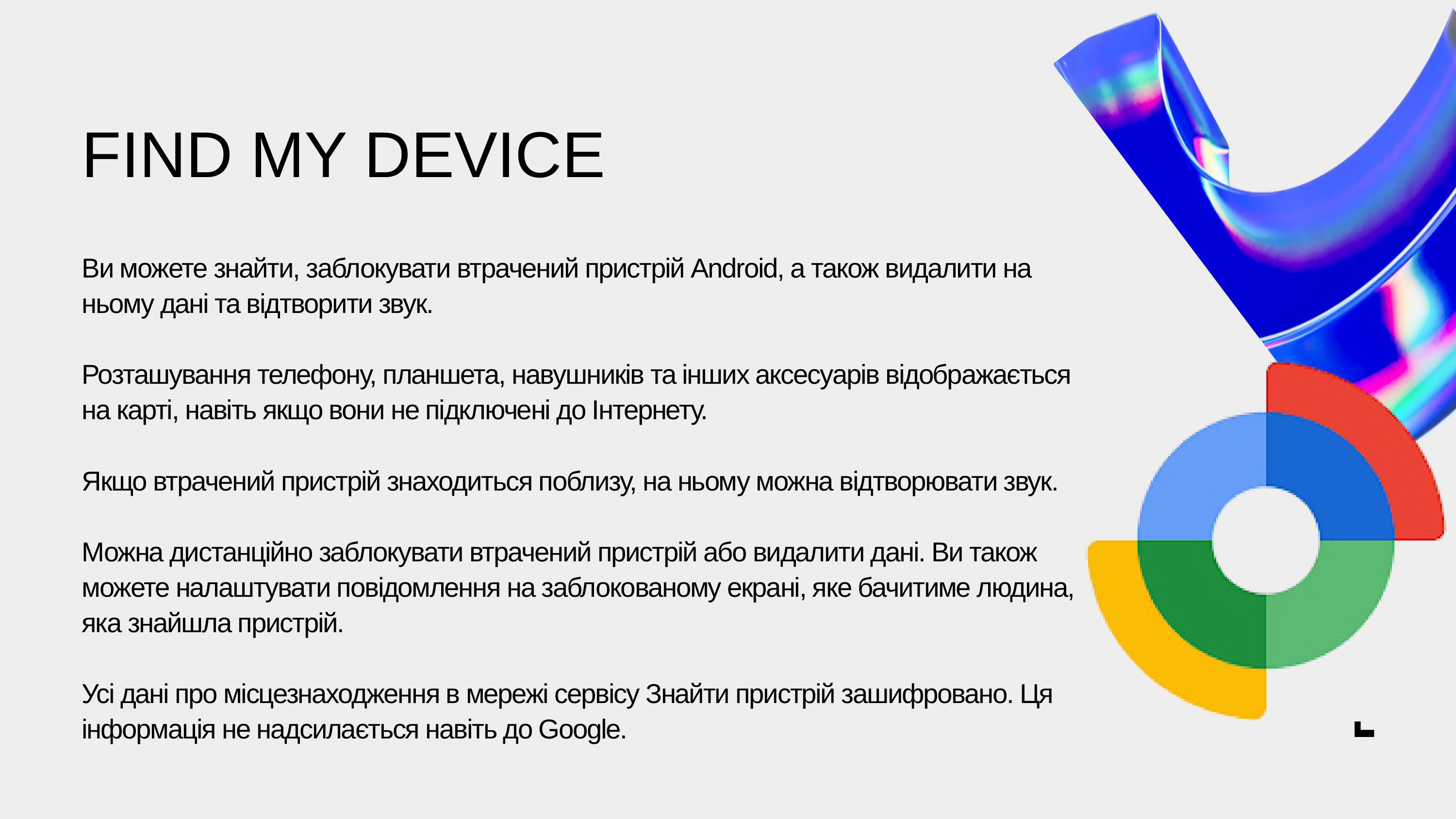

FIND MY DEVICE
Ви можете знайти, заблокувати втрачений пристрій Android, а також видалити на ньому дані та відтворити звук.

Розташування телефону, планшета, навушників та інших аксесуарів відображається на карті, навіть якщо вони не підключені до Інтернету.

Якщо втрачений пристрій знаходиться поблизу, на ньому можна відтворювати звук.

Можна дистанційно заблокувати втрачений пристрій або видалити дані. Ви також можете налаштувати повідомлення на заблокованому екрані, яке бачитиме людина, яка знайшла пристрій.

Усі дані про місцезнаходження в мережі сервісу Знайти пристрій зашифровано. Ця інформація не надсилається навіть до Google.